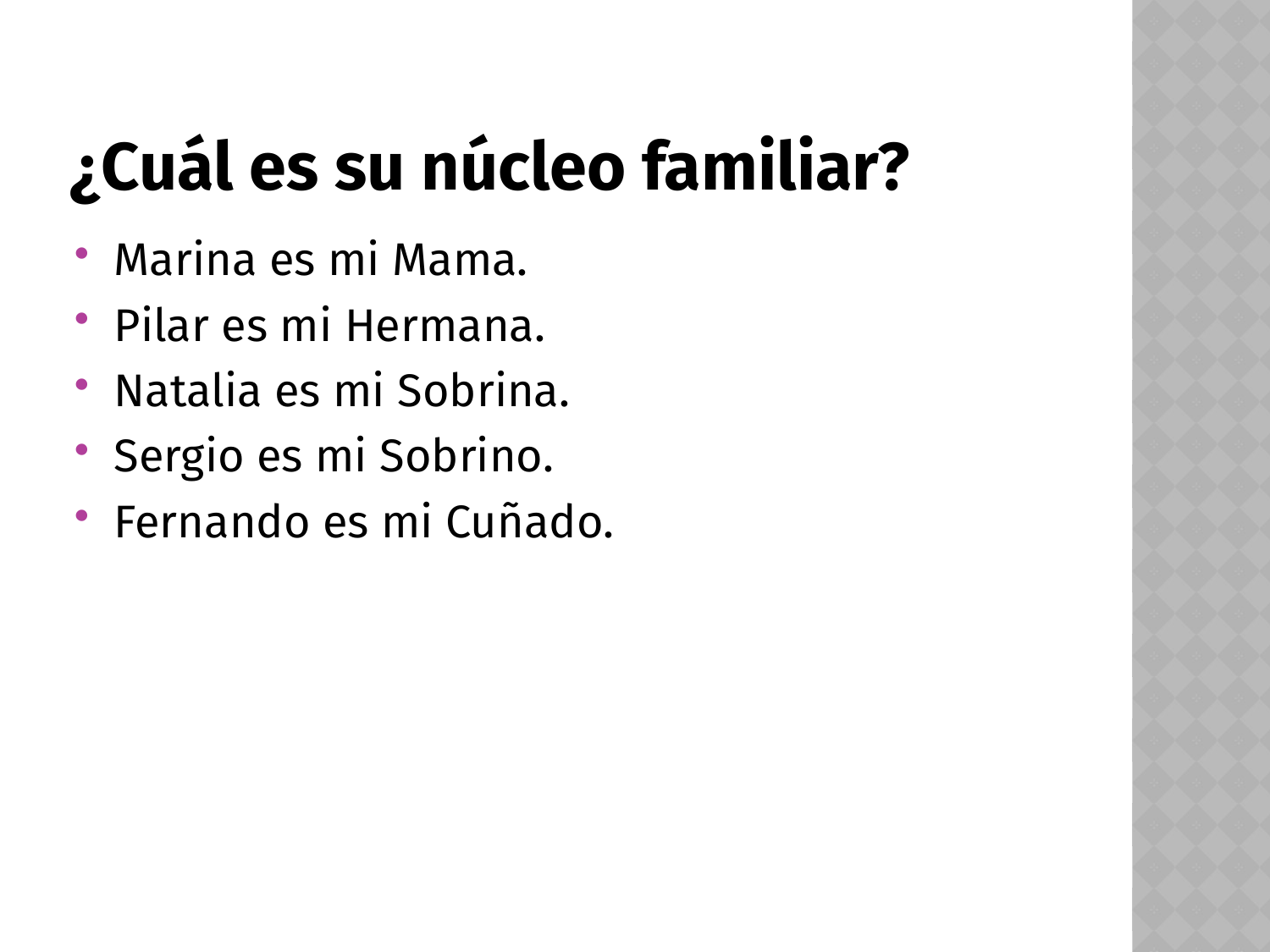

# ¿Cuál es su núcleo familiar?
Marina es mi Mama.
Pilar es mi Hermana.
Natalia es mi Sobrina.
Sergio es mi Sobrino.
Fernando es mi Cuñado.